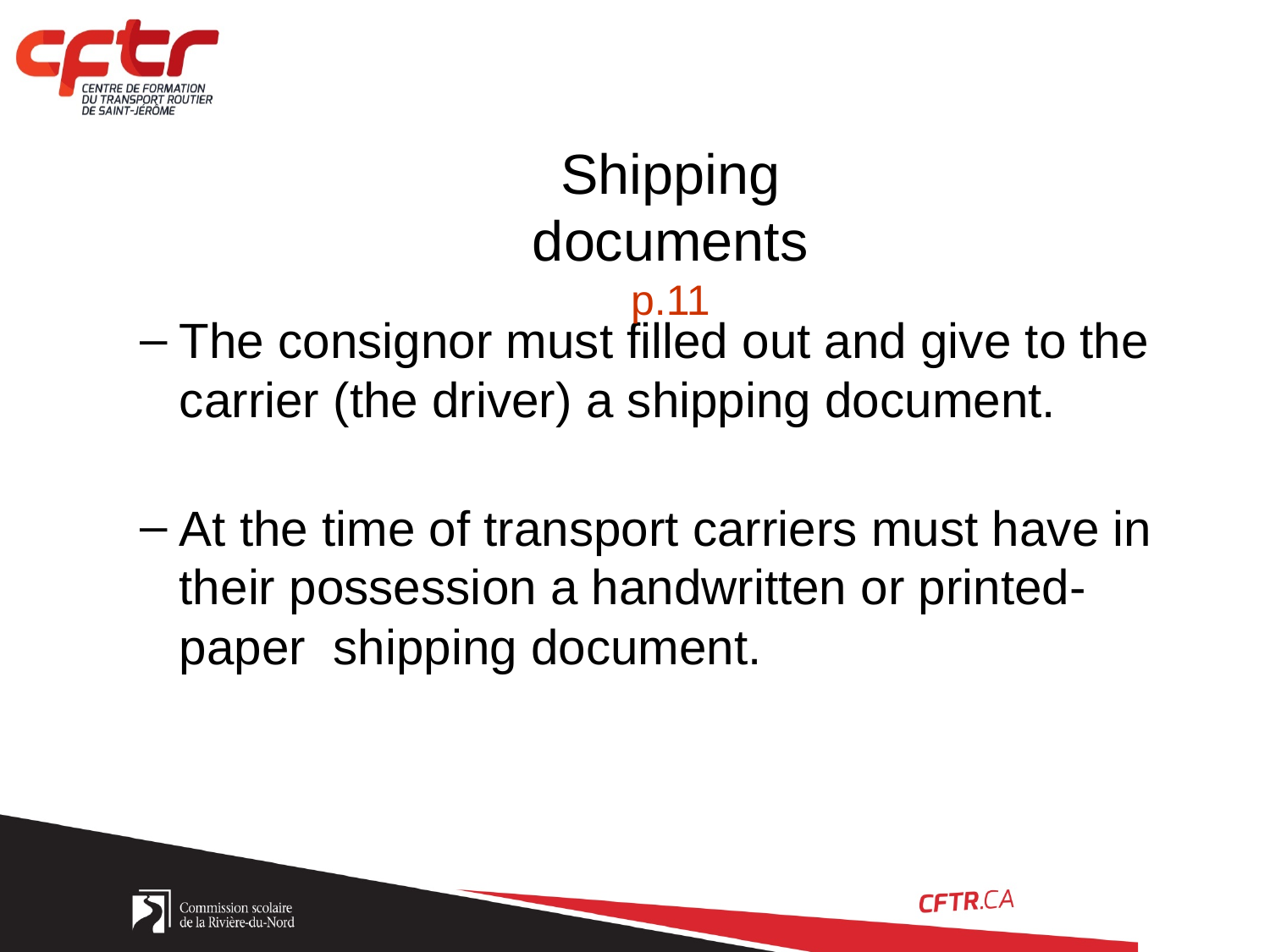

Shipping documents
p.11
The consignor must filled out and give to the carrier (the driver) a shipping document.

At the time of transport carriers must have in their possession a handwritten or printed-paper  shipping document.